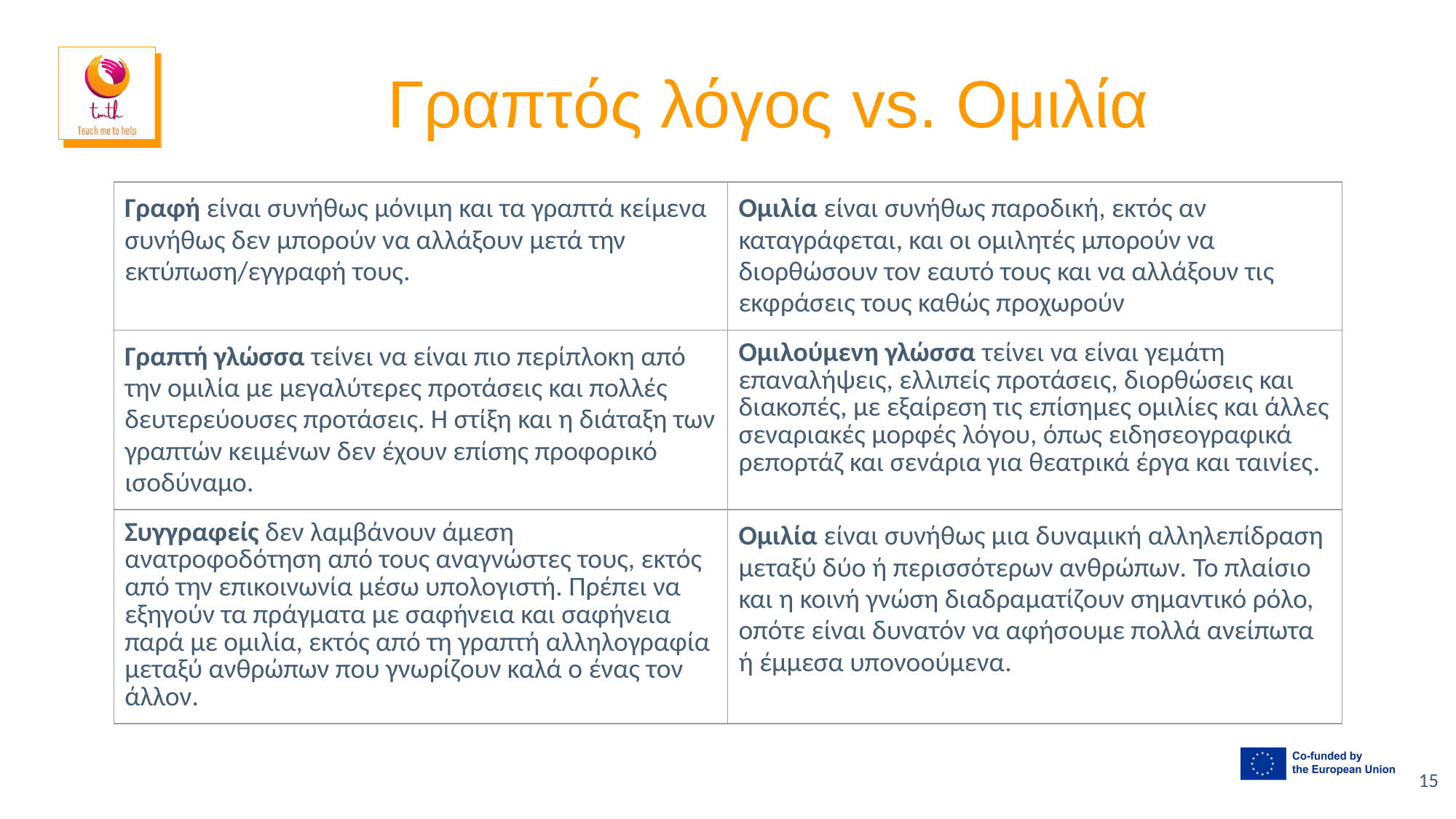

# Γραπτός λόγος vs. Ομιλία
| Γραφή είναι συνήθως μόνιμη και τα γραπτά κείμενα συνήθως δεν μπορούν να αλλάξουν μετά την εκτύπωση/εγγραφή τους. | Ομιλία είναι συνήθως παροδική, εκτός αν καταγράφεται, και οι ομιλητές μπορούν να διορθώσουν τον εαυτό τους και να αλλάξουν τις εκφράσεις τους καθώς προχωρούν |
| --- | --- |
| Γραπτή γλώσσα τείνει να είναι πιο περίπλοκη από την ομιλία με μεγαλύτερες προτάσεις και πολλές δευτερεύουσες προτάσεις. Η στίξη και η διάταξη των γραπτών κειμένων δεν έχουν επίσης προφορικό ισοδύναμο. | Ομιλούμενη γλώσσα τείνει να είναι γεμάτη επαναλήψεις, ελλιπείς προτάσεις, διορθώσεις και διακοπές, με εξαίρεση τις επίσημες ομιλίες και άλλες σεναριακές μορφές λόγου, όπως ειδησεογραφικά ρεπορτάζ και σενάρια για θεατρικά έργα και ταινίες. |
| Συγγραφείς δεν λαμβάνουν άμεση ανατροφοδότηση από τους αναγνώστες τους, εκτός από την επικοινωνία μέσω υπολογιστή. Πρέπει να εξηγούν τα πράγματα με σαφήνεια και σαφήνεια παρά με ομιλία, εκτός από τη γραπτή αλληλογραφία μεταξύ ανθρώπων που γνωρίζουν καλά ο ένας τον άλλον. | Ομιλία είναι συνήθως μια δυναμική αλληλεπίδραση μεταξύ δύο ή περισσότερων ανθρώπων. Το πλαίσιο και η κοινή γνώση διαδραματίζουν σημαντικό ρόλο, οπότε είναι δυνατόν να αφήσουμε πολλά ανείπωτα ή έμμεσα υπονοούμενα. |
15